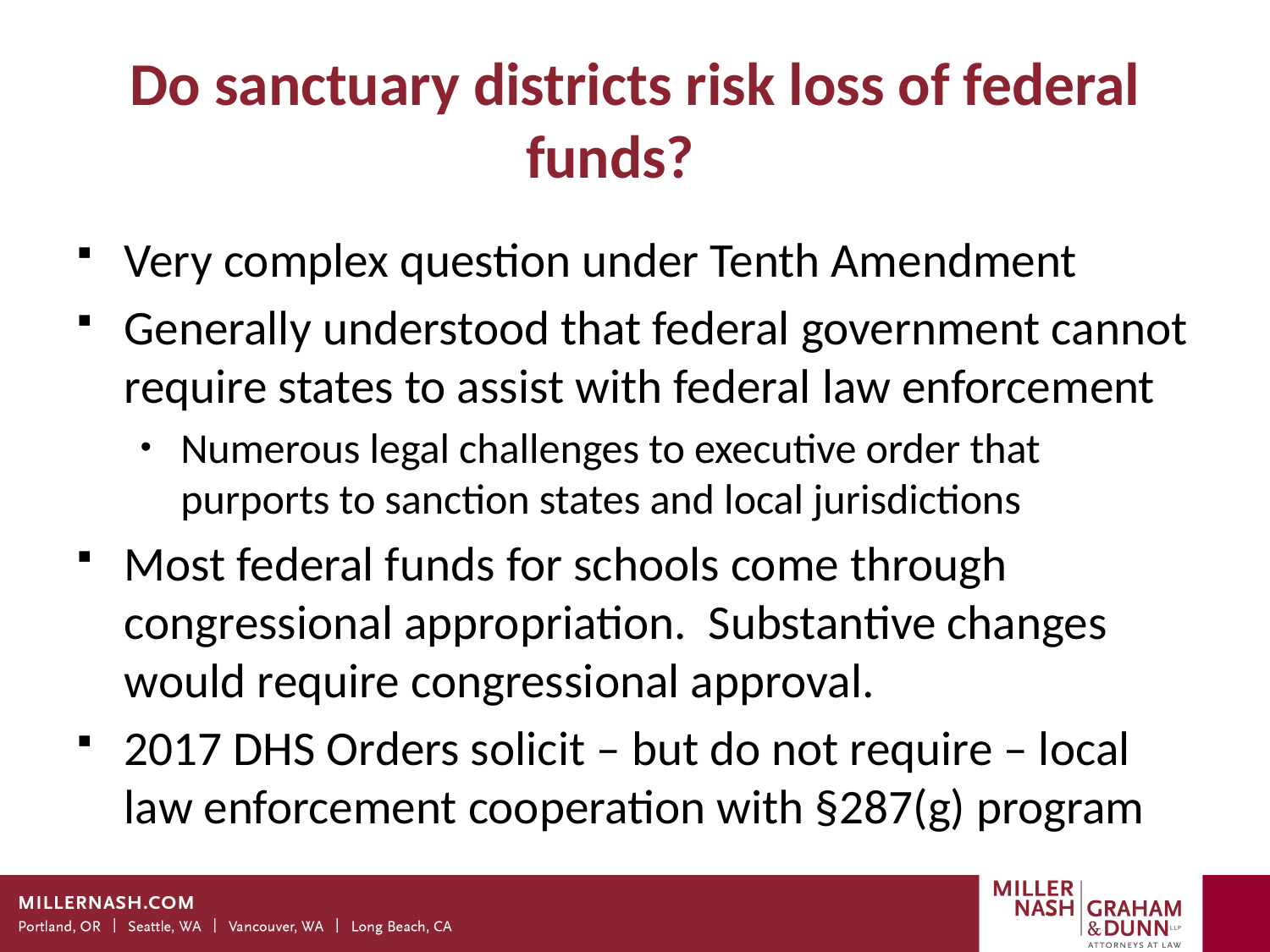

# Do sanctuary districts risk loss of federal funds?
Very complex question under Tenth Amendment
Generally understood that federal government cannot require states to assist with federal law enforcement
Numerous legal challenges to executive order that purports to sanction states and local jurisdictions
Most federal funds for schools come through congressional appropriation.  Substantive changes would require congressional approval.
2017 DHS Orders solicit – but do not require – local law enforcement cooperation with §287(g) program